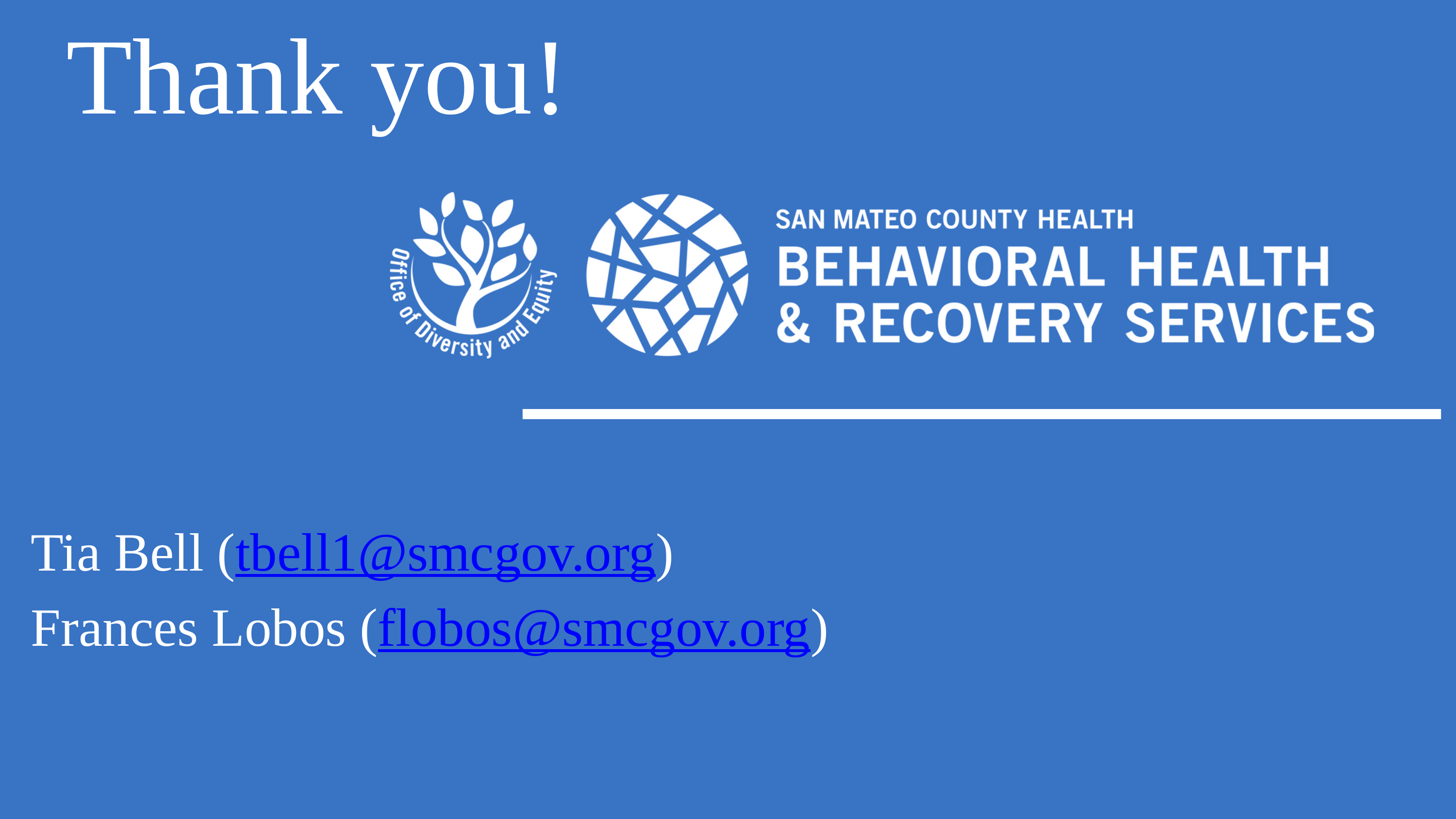

Thank you!

Tia Bell (tbell1@smcgov.org)
Frances Lobos (flobos@smcgov.org)